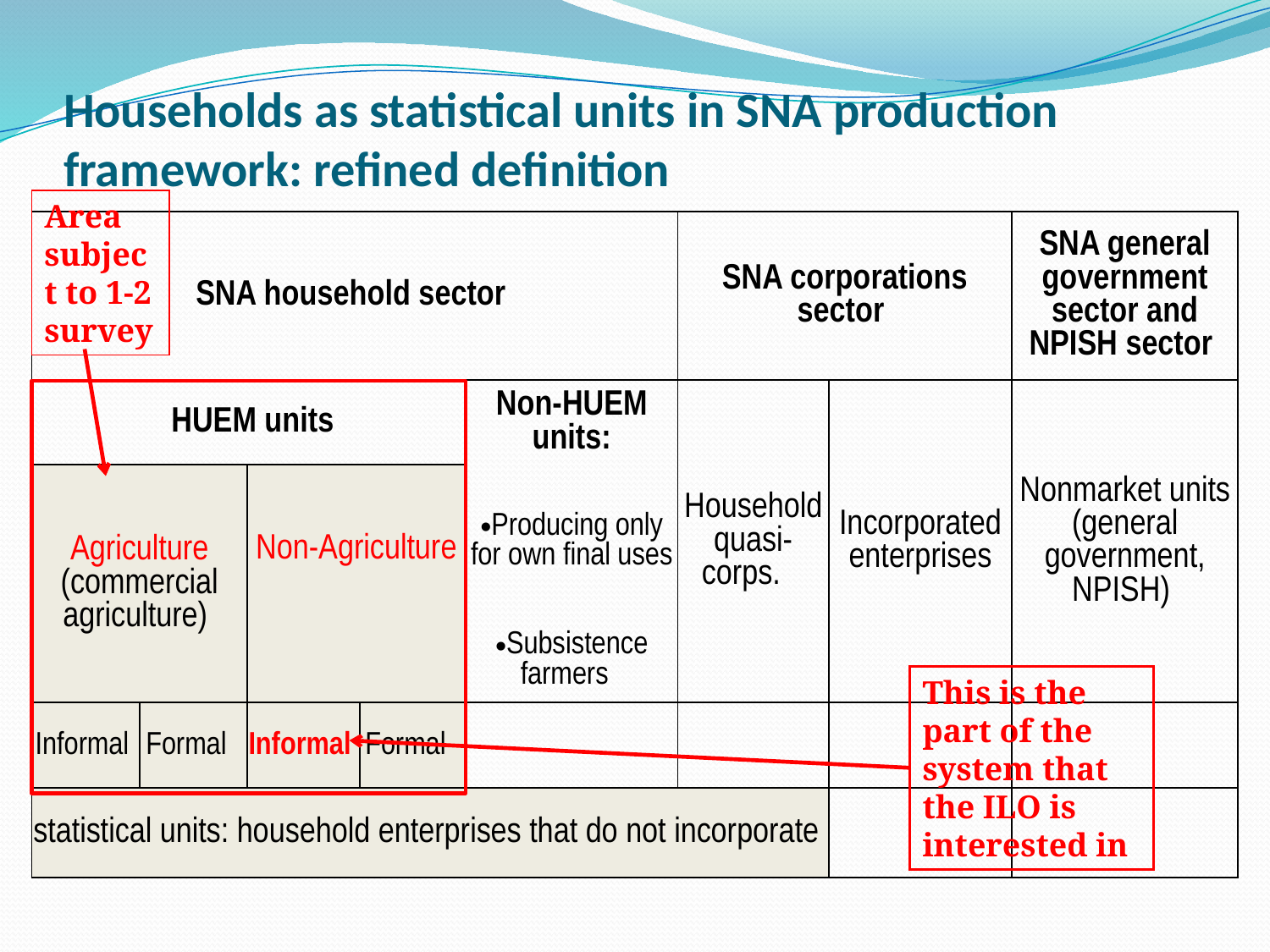

# Households as statistical units in SNA production framework: refined definition
Area subject to 1-2 survey
| SNA household sector |  |  |  |  | SNA corporations sector |  | SNA general government sector and NPISH sector |
| --- | --- | --- | --- | --- | --- | --- | --- |
| HUEM units |  |  |  | Non-HUEM units: | Household quasi-corps. | Incorporated enterprises | Nonmarket units (general government, NPISH) |
| Agriculture (commercial agriculture) |  | Non-Agriculture |  | Producing only for own final uses |  |  |  |
|  |  |  |  | Subsistence farmers |  |  |  |
| Informal | Formal | Informal | Formal |  |  |  |  |
| statistical units: household enterprises that do not incorporate |  |  |  |  |  |  |  |

This is the part of the system that the ILO is interested in